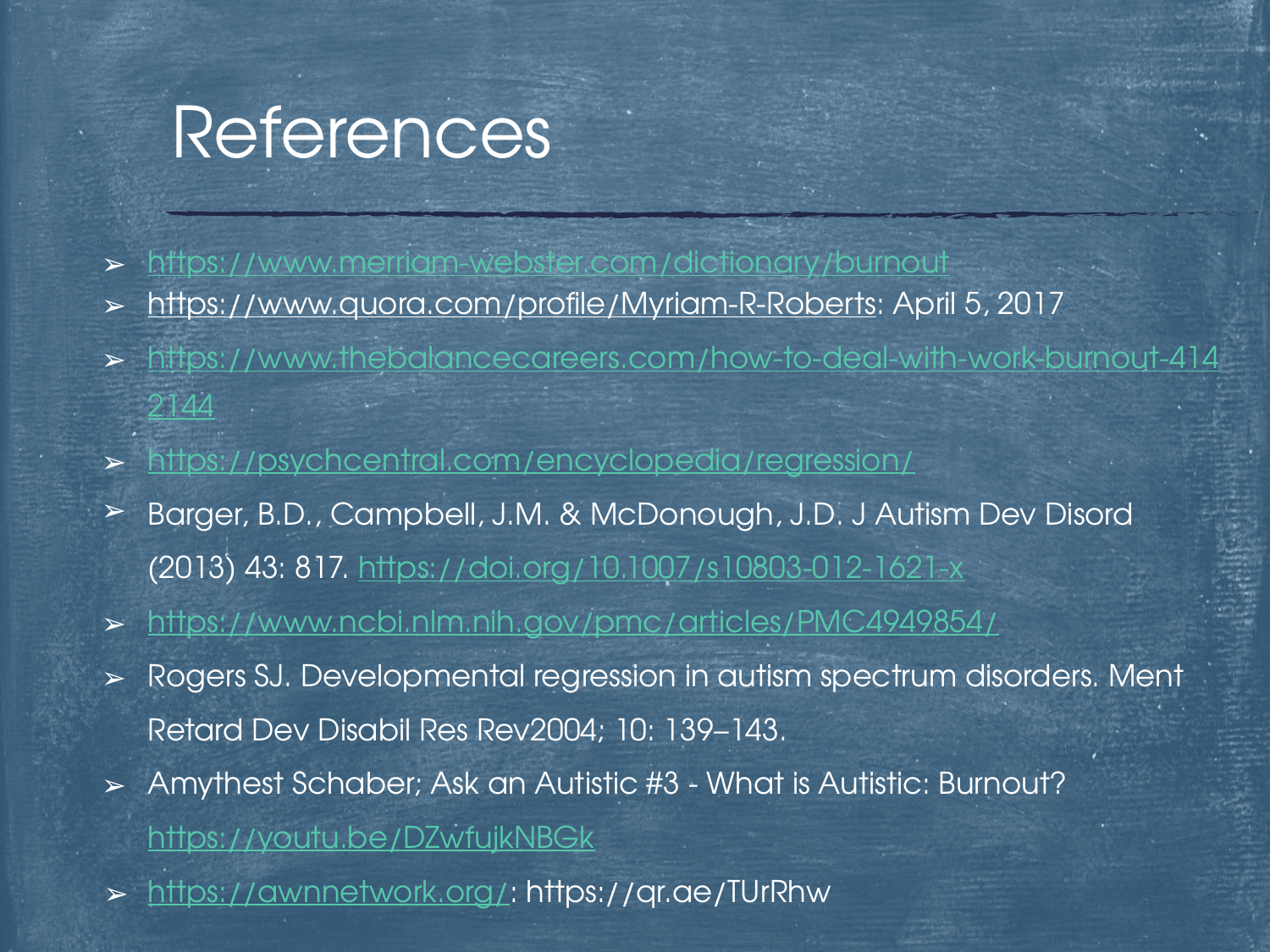

# References
https://www.merriam-webster.com/dictionary/burnout
https://www.quora.com/profile/Myriam-R-Roberts: April 5, 2017
https://www.thebalancecareers.com/how-to-deal-with-work-burnout-4142144
https://psychcentral.com/encyclopedia/regression/
Barger, B.D., Campbell, J.M. & McDonough, J.D. J Autism Dev Disord (2013) 43: 817. https://doi.org/10.1007/s10803-012-1621-x
https://www.ncbi.nlm.nih.gov/pmc/articles/PMC4949854/
Rogers SJ. Developmental regression in autism spectrum disorders. Ment Retard Dev Disabil Res Rev2004; 10: 139–143.
Amythest Schaber; Ask an Autistic #3 - What is Autistic: Burnout?https://youtu.be/DZwfujkNBGk
https://awnnetwork.org/: https://qr.ae/TUrRhw